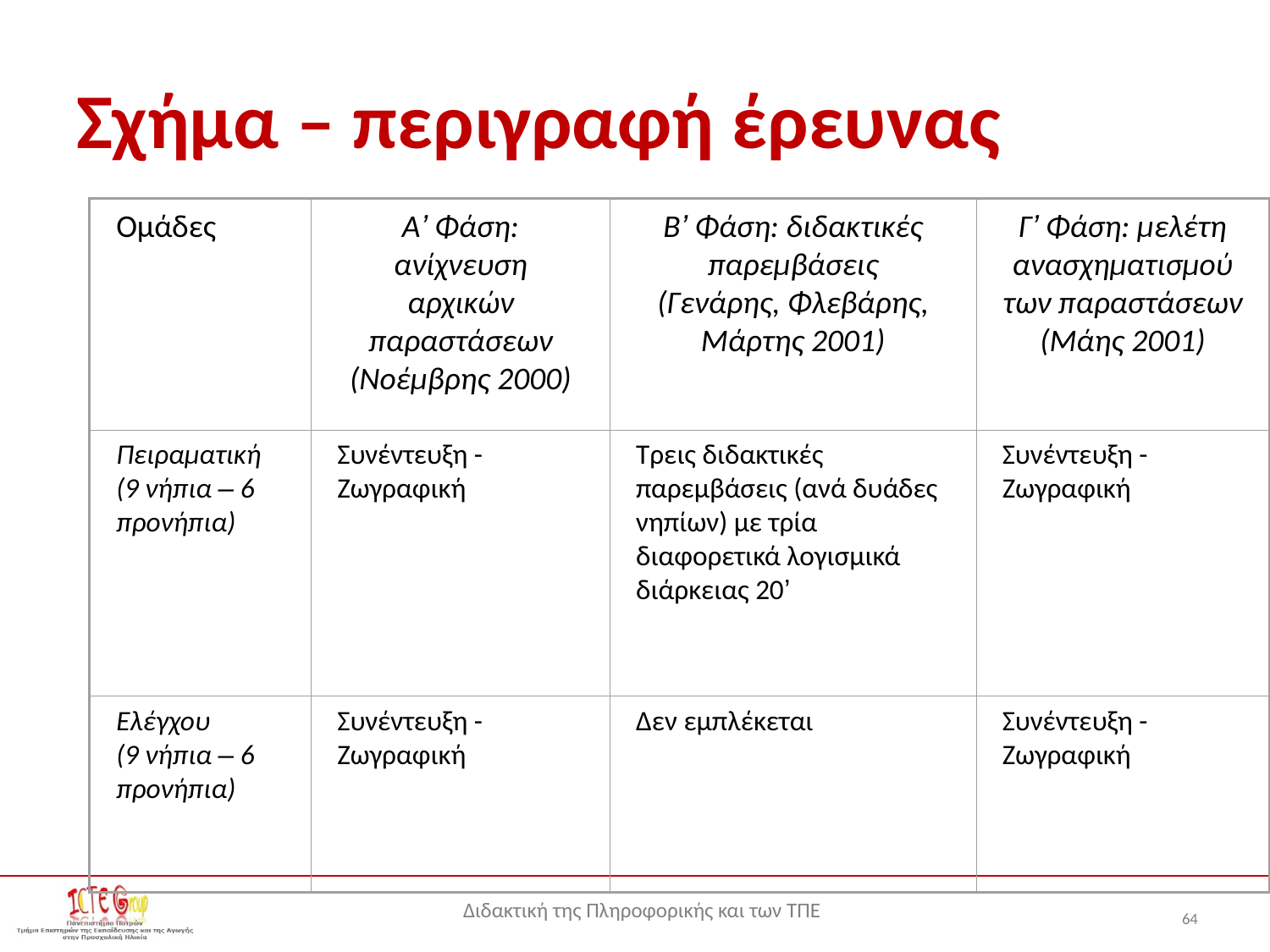

# Σχήμα – περιγραφή έρευνας

Ομάδες

Α’ Φάση: ανίχνευση αρχικών παραστάσεων
(Νοέμβρης 2000)

Β’ Φάση: διδακτικές παρεμβάσεις
(Γενάρης, Φλεβάρης, Μάρτης 2001)

Γ’ Φάση: μελέτη ανασχηματισμού των παραστάσεων
(Μάης 2001)

Πειραματική
(9 νήπια – 6 προνήπια)

Συνέντευξη - Ζωγραφική

Τρεις διδακτικές παρεμβάσεις (ανά δυάδες νηπίων) με τρία διαφορετικά λογισμικά διάρκειας 20’

Συνέντευξη - Ζωγραφική

Ελέγχου
(9 νήπια – 6 προνήπια)

Συνέντευξη - Ζωγραφική

Δεν εμπλέκεται

Συνέντευξη - Ζωγραφική